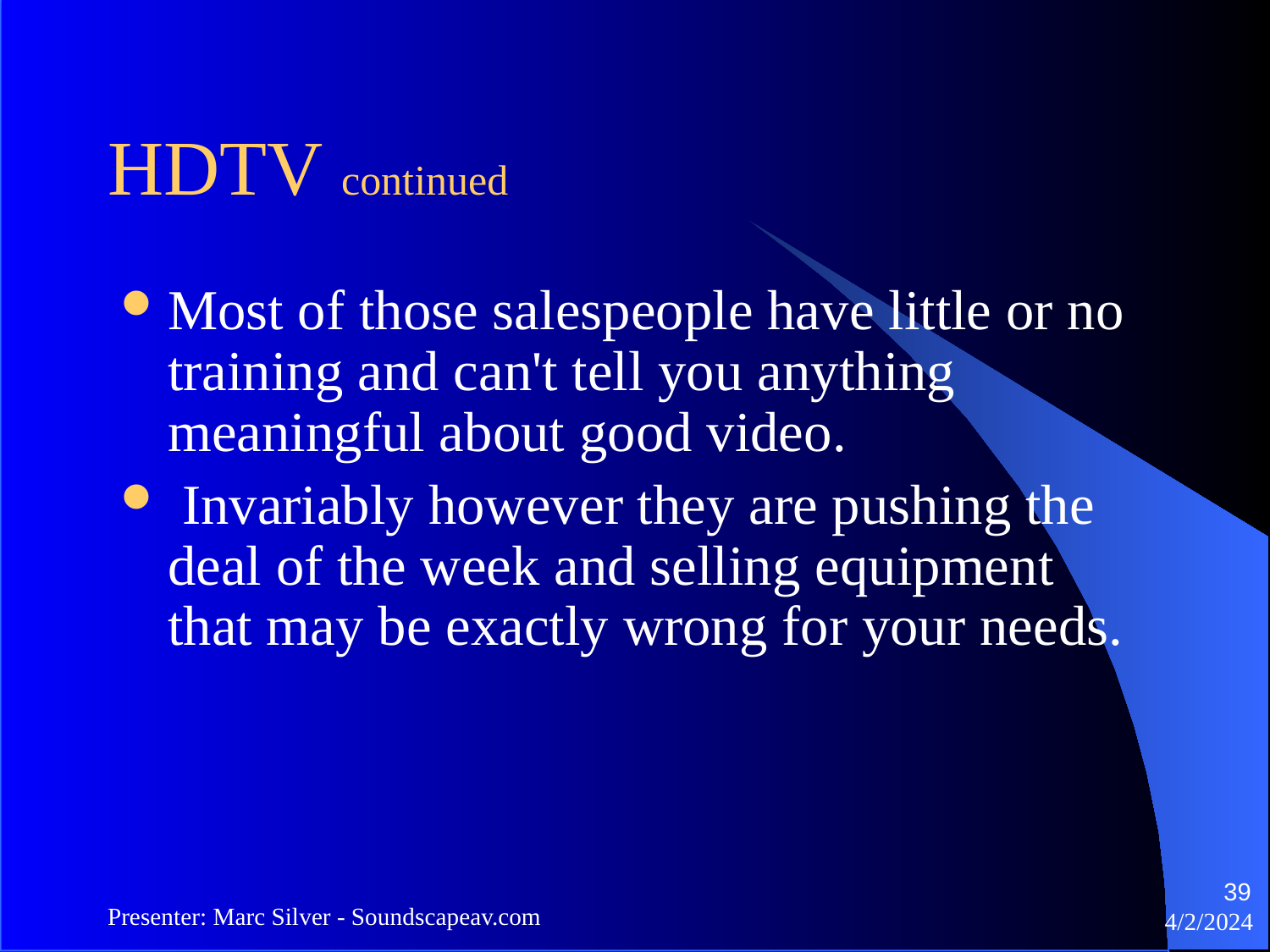

HDTV continued
Most of those salespeople have little or no training and can't tell you anything meaningful about good video.
 Invariably however they are pushing the deal of the week and selling equipment that may be exactly wrong for your needs.
39
Presenter: Marc Silver - Soundscapeav.com
4/2/2024